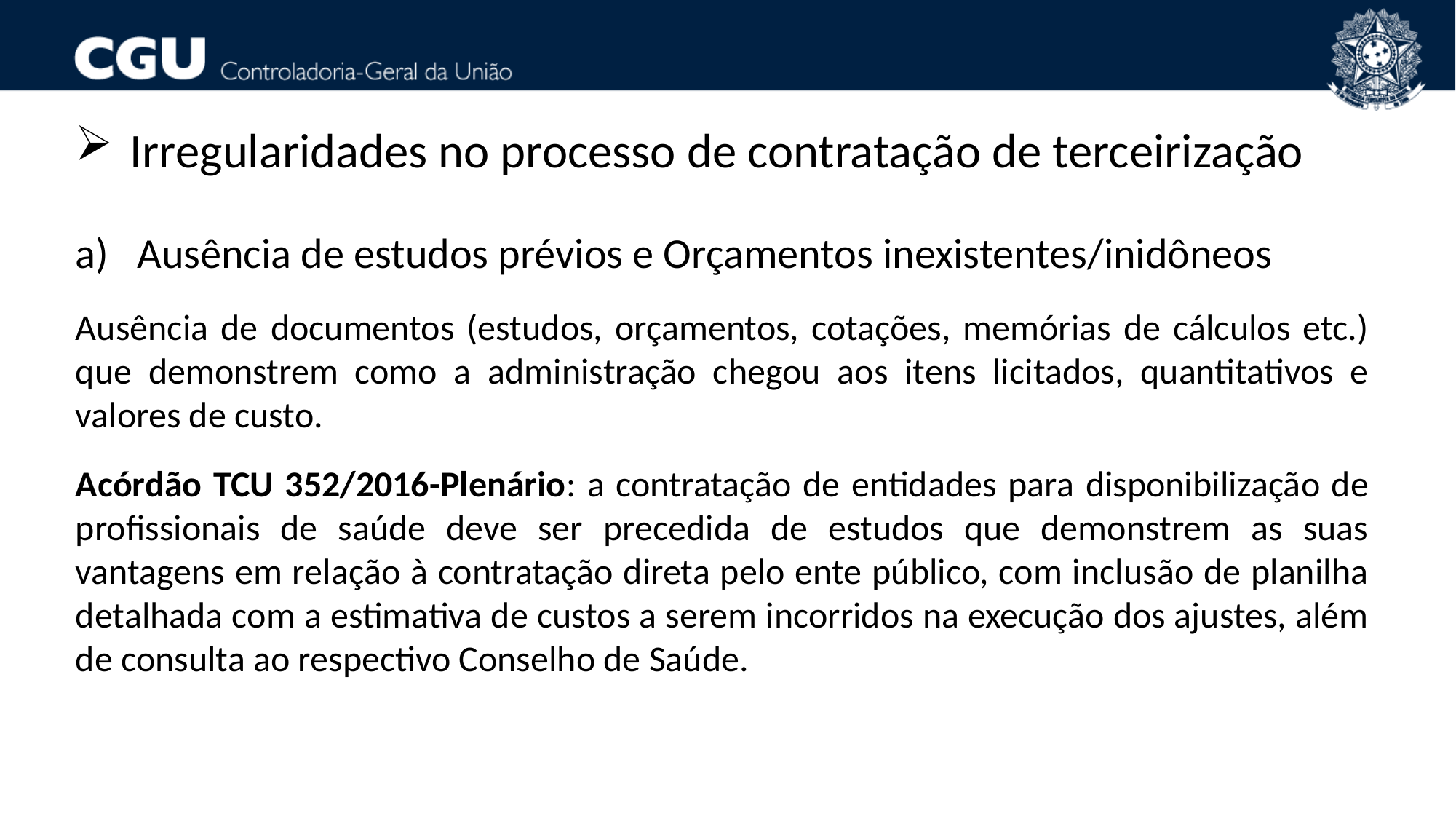

Irregularidades no processo de contratação de terceirização
Ausência de estudos prévios e Orçamentos inexistentes/inidôneos

Ausência de documentos (estudos, orçamentos, cotações, memórias de cálculos etc.) que demonstrem como a administração chegou aos itens licitados, quantitativos e valores de custo.

Acórdão TCU 352/2016-Plenário: a contratação de entidades para disponibilização de profissionais de saúde deve ser precedida de estudos que demonstrem as suas vantagens em relação à contratação direta pelo ente público, com inclusão de planilha detalhada com a estimativa de custos a serem incorridos na execução dos ajustes, além de consulta ao respectivo Conselho de Saúde.